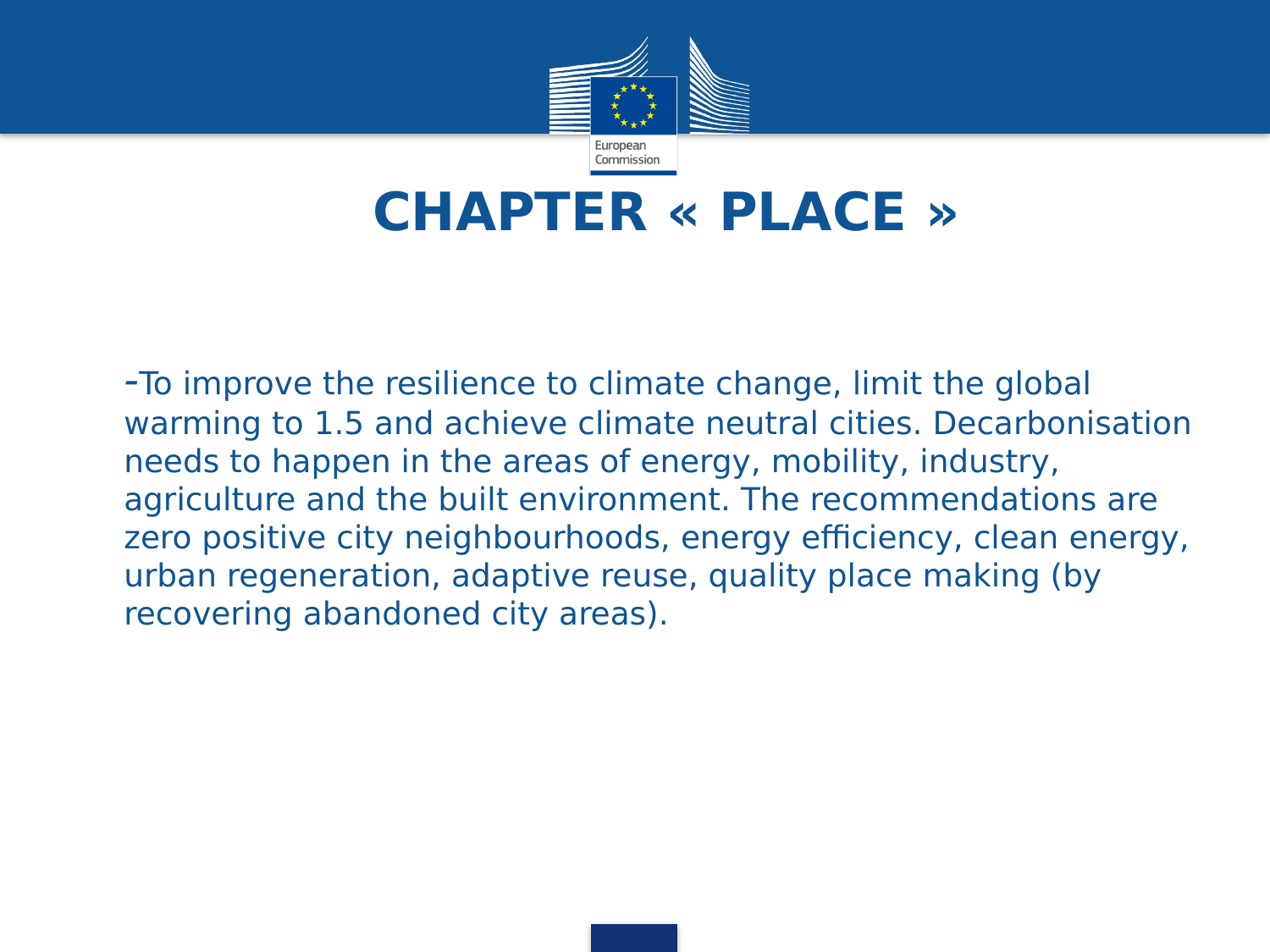

# CHAPTER « PLACE »
-To improve the resilience to climate change, limit the global warming to 1.5 and achieve climate neutral cities. Decarbonisation needs to happen in the areas of energy, mobility, industry, agriculture and the built environment. The recommendations are zero positive city neighbourhoods, energy efficiency, clean energy, urban regeneration, adaptive reuse, quality place making (by recovering abandoned city areas).